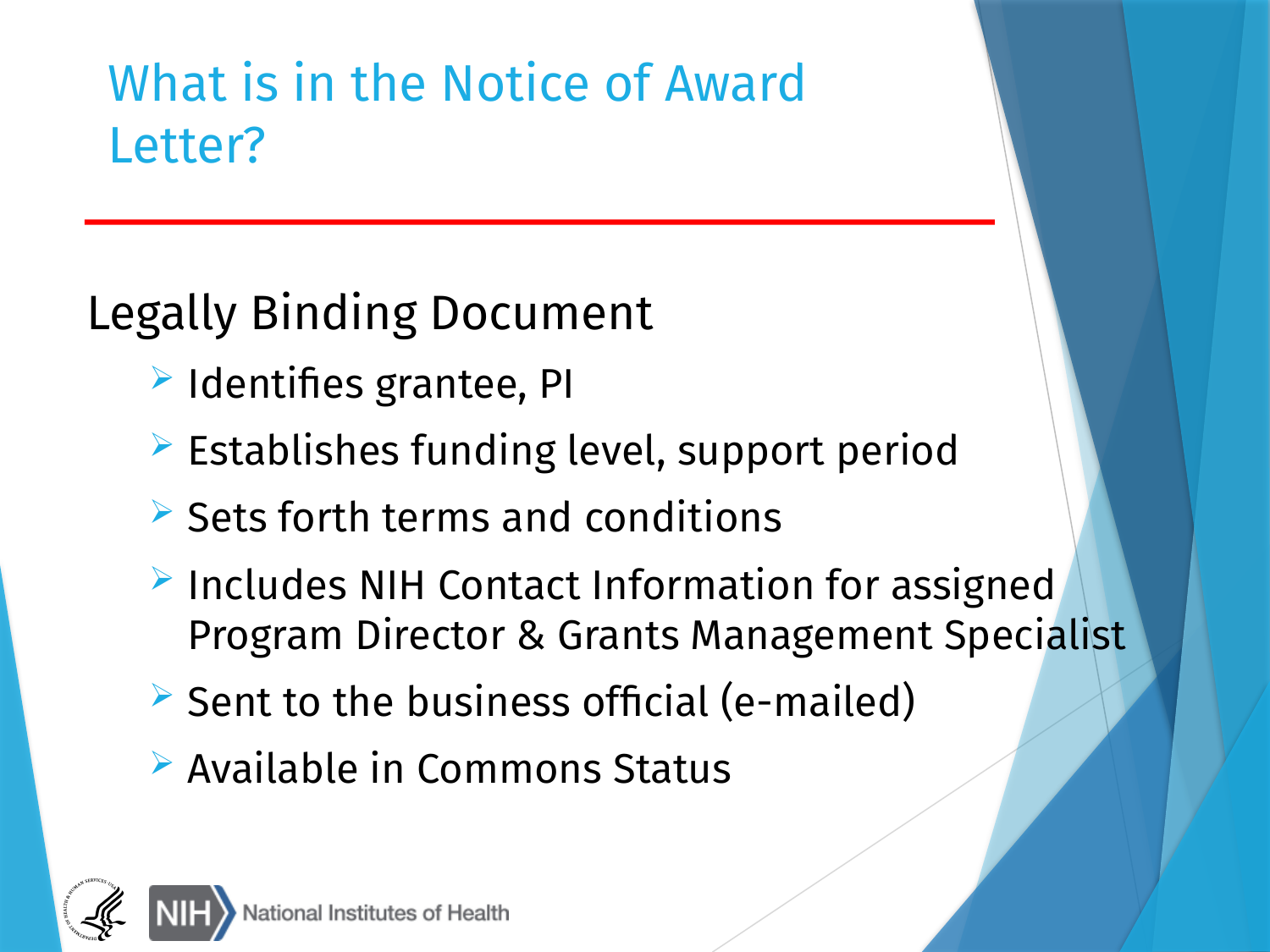

# What is in the Notice of Award Letter?

Legally Binding Document
Identifies grantee, PI
Establishes funding level, support period
Sets forth terms and conditions
Includes NIH Contact Information for assigned Program Director & Grants Management Specialist
Sent to the business official (e-mailed)
Available in Commons Status